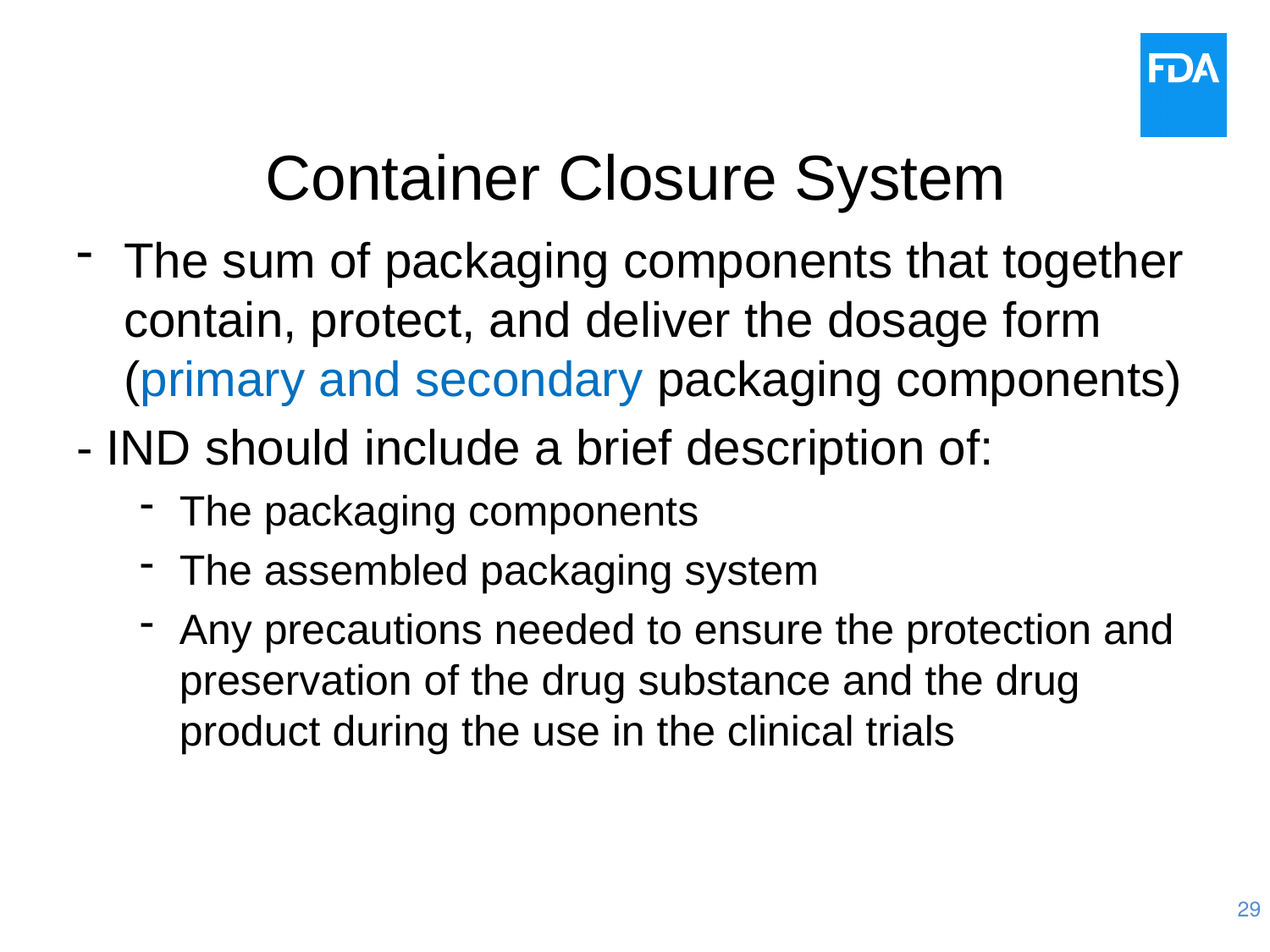

# Container Closure System
The sum of packaging components that together contain, protect, and deliver the dosage form (primary and secondary packaging components)
- IND should include a brief description of:
The packaging components
The assembled packaging system
Any precautions needed to ensure the protection and preservation of the drug substance and the drug product during the use in the clinical trials